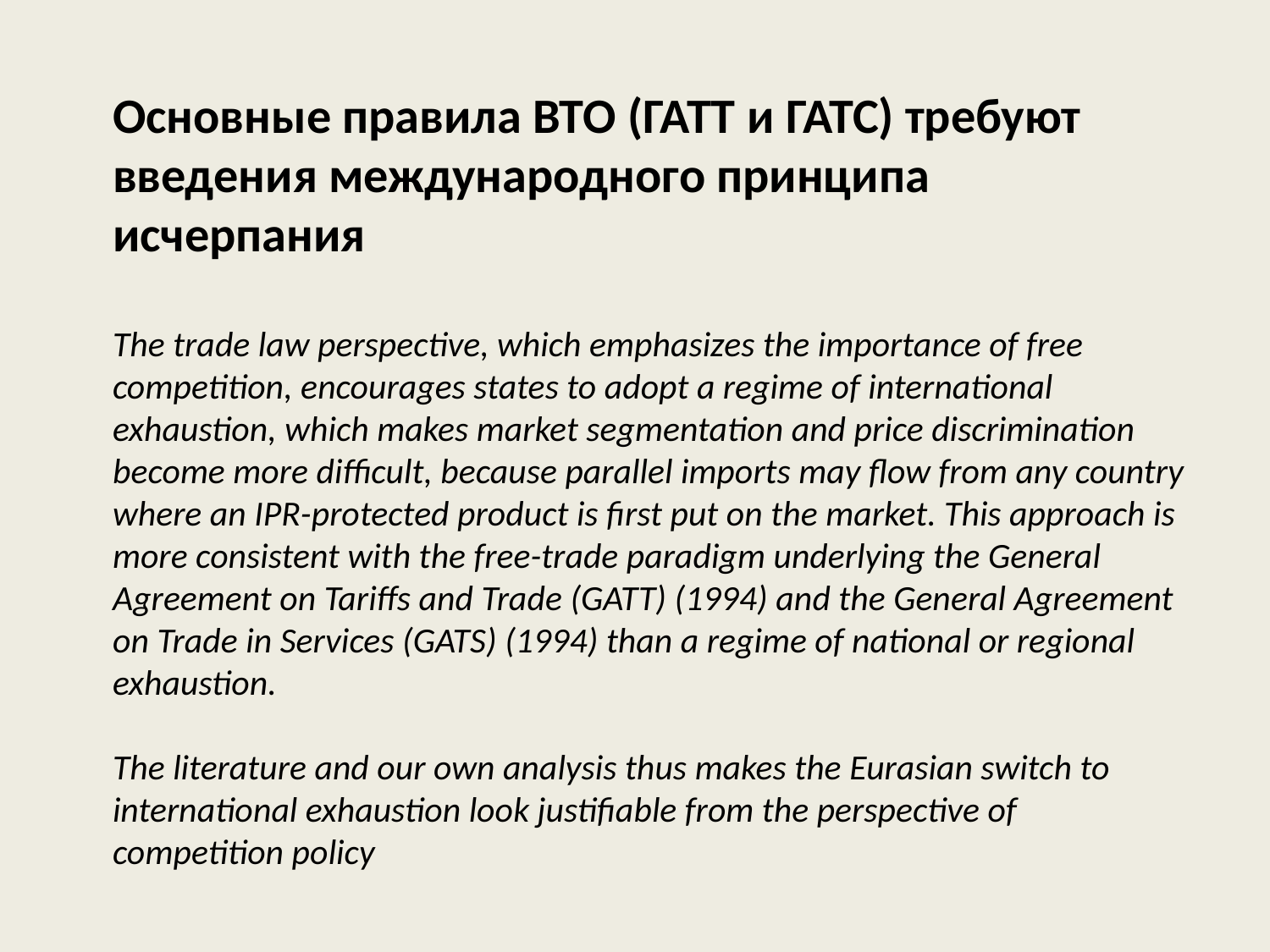

Основные правила ВТО (ГАТТ и ГАТС) требуют введения международного принципа исчерпания

The trade law perspective, which emphasizes the importance of free competition, encourages states to adopt a regime of international exhaustion, which makes market segmentation and price discrimination become more difficult, because parallel imports may flow from any country where an IPR-protected product is first put on the market. This approach is more consistent with the free-trade paradigm underlying the General Agreement on Tariffs and Trade (GATT) (1994) and the General Agreement on Trade in Services (GATS) (1994) than a regime of national or regional exhaustion.

The literature and our own analysis thus makes the Eurasian switch to international exhaustion look justifiable from the perspective of competition policy